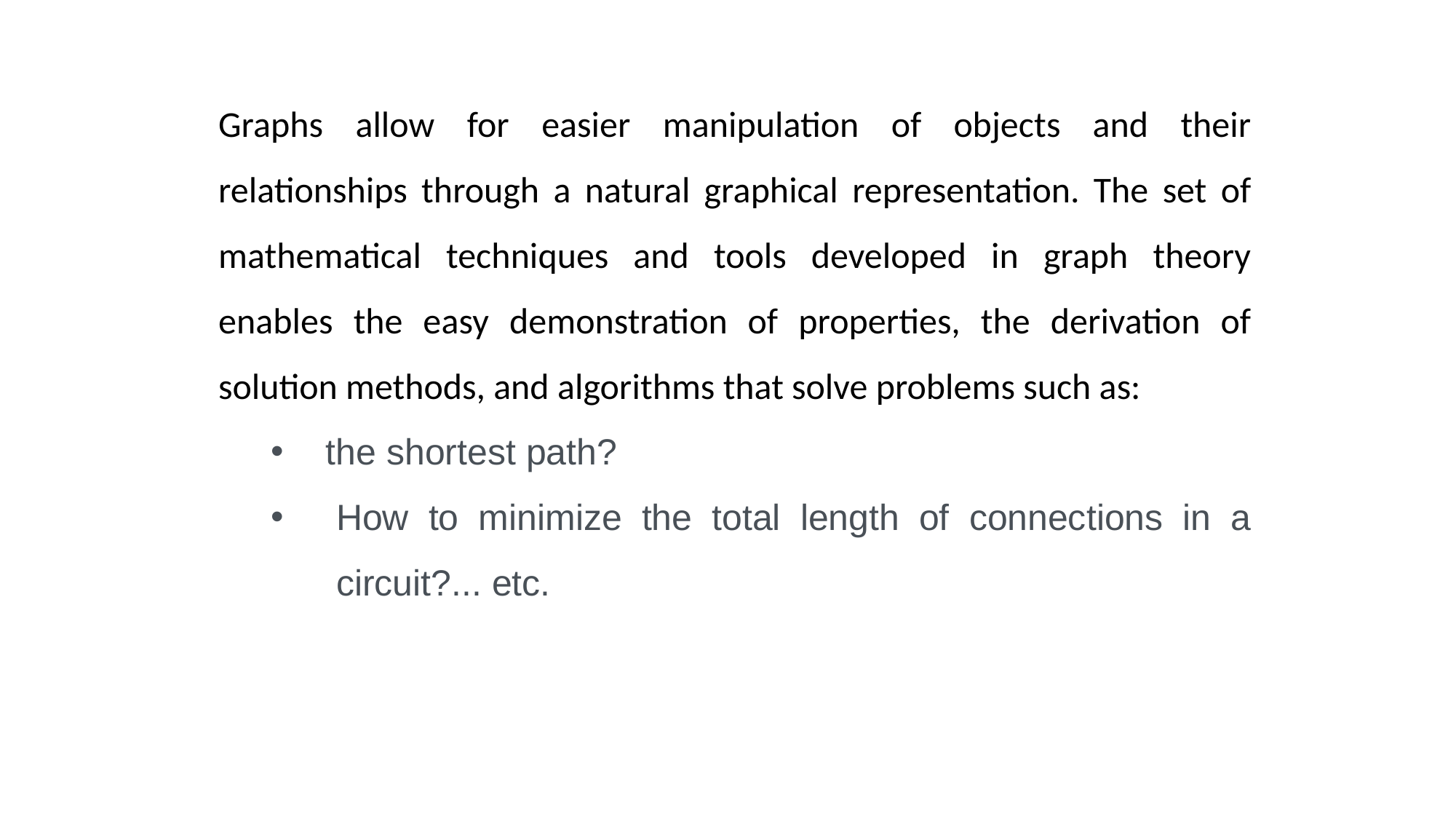

Graphs allow for easier manipulation of objects and their relationships through a natural graphical representation. The set of mathematical techniques and tools developed in graph theory enables the easy demonstration of properties, the derivation of solution methods, and algorithms that solve problems such as:
the shortest path?
How to minimize the total length of connections in a circuit?... etc.